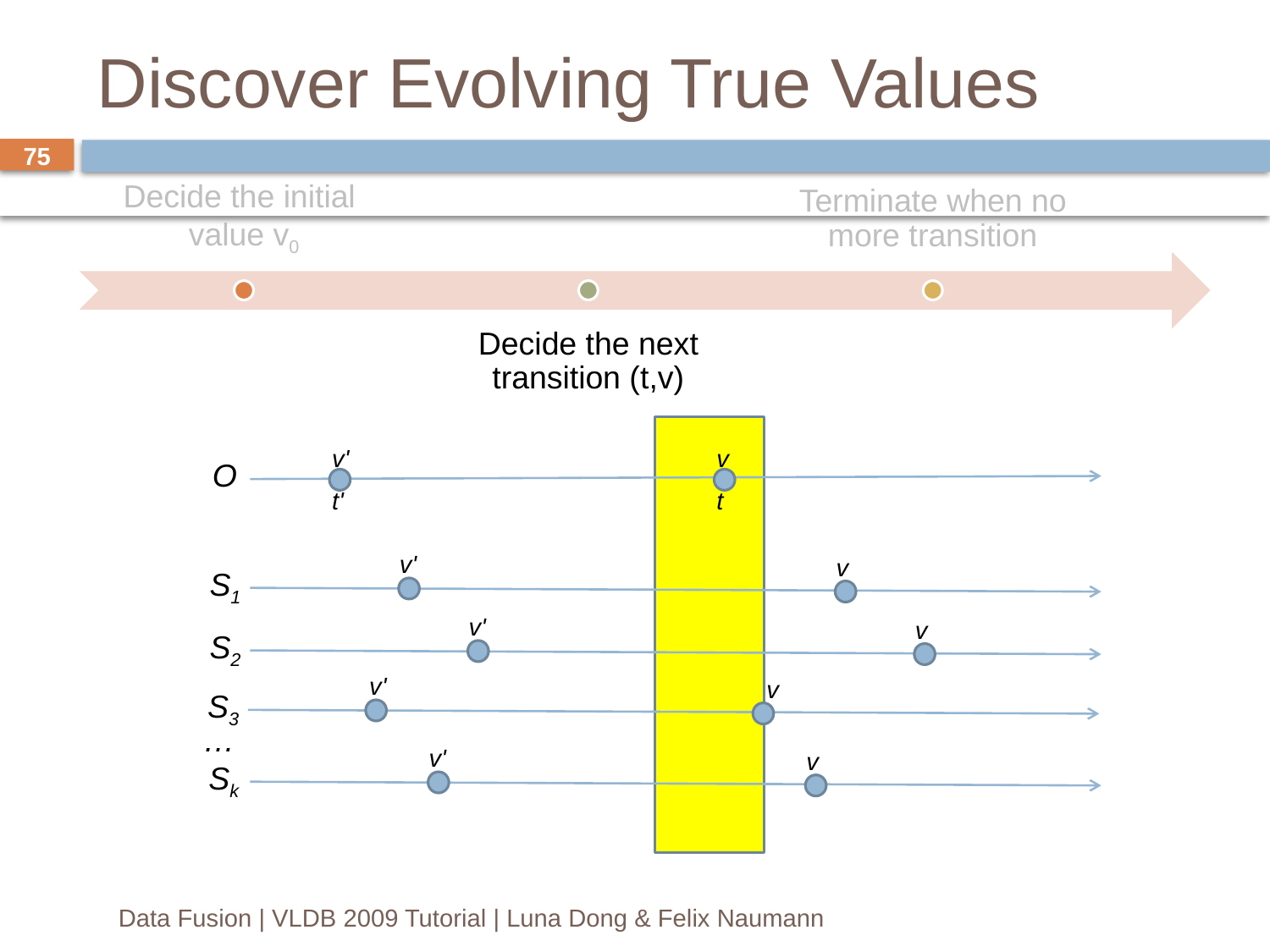

# Discover Evolving True Values
75
Decide the initial
value v0
Decide the next transition (t,v)
Terminate when no more transition

v'
v

t
O

t'
v'
v
S1

v'
v
S2

v'
v
S3

…
v'
v
Sk

Data Fusion | VLDB 2009 Tutorial | Luna Dong & Felix Naumann